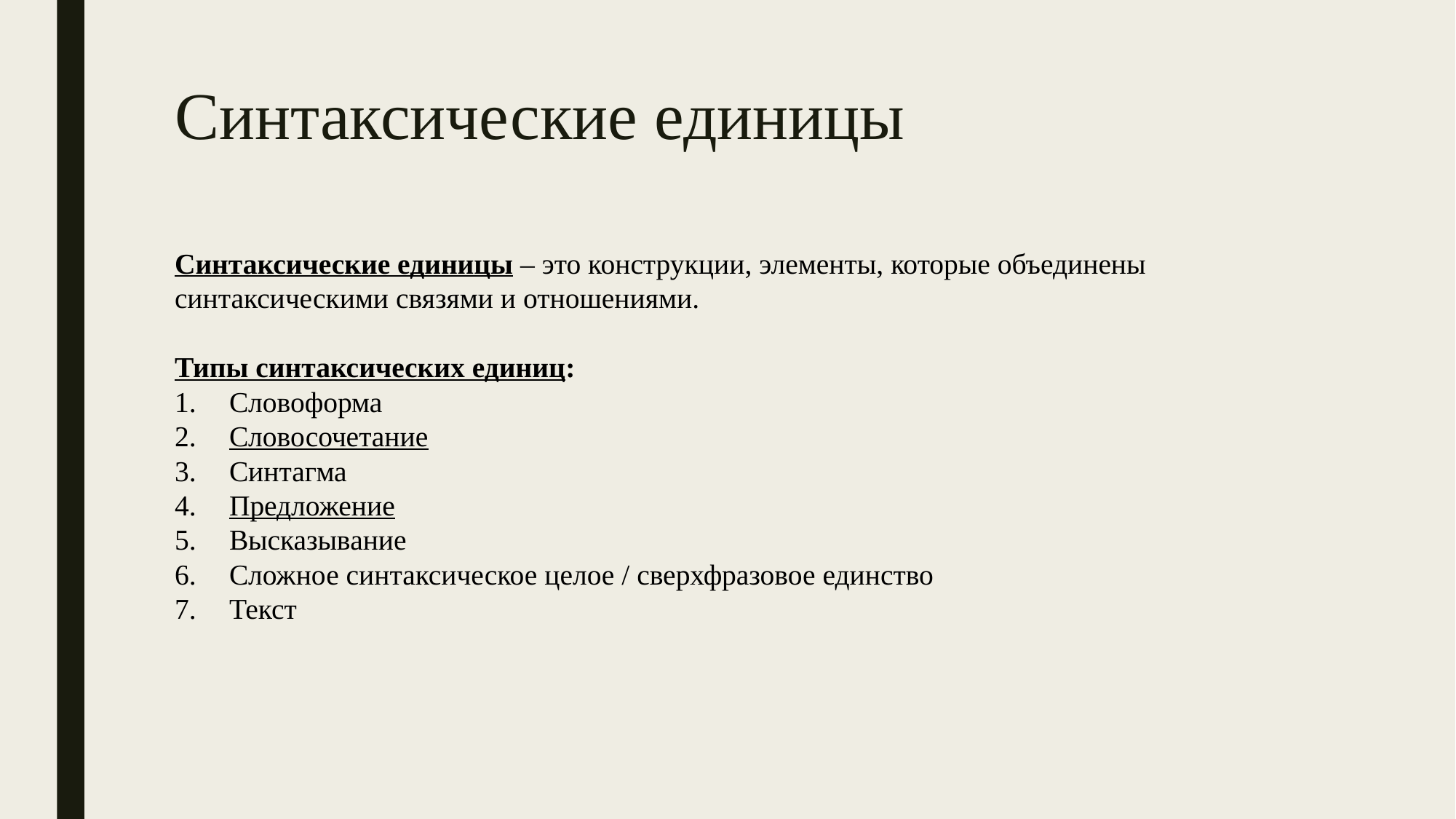

# Синтаксические единицы

Синтаксические единицы – это конструкции, элементы, которые объединены синтаксическими связями и отношениями.

Типы синтаксических единиц:
Словоформа
Словосочетание
Синтагма
Предложение
Высказывание
Сложное синтаксическое целое / сверхфразовое единство
Текст